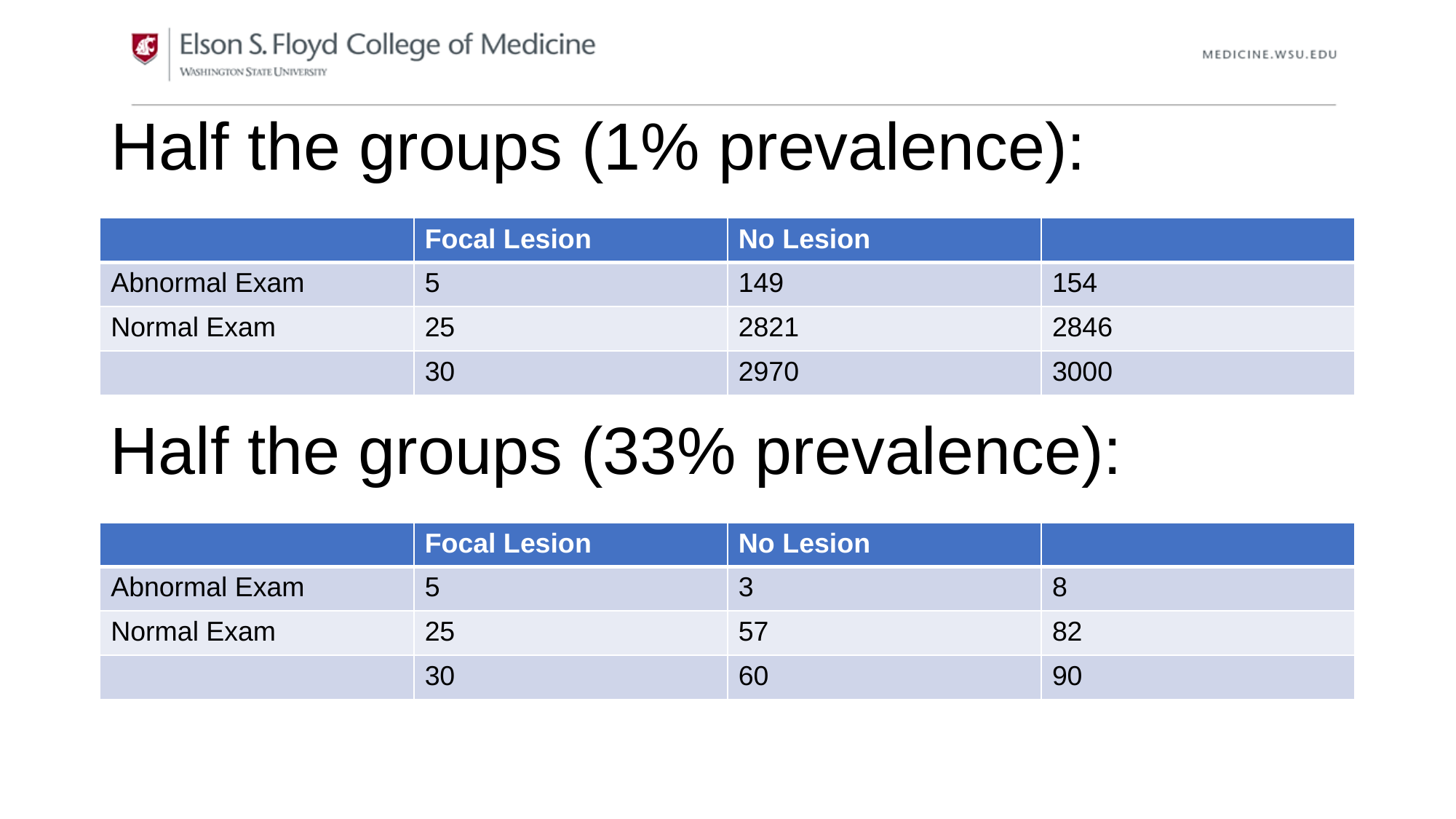

# Half the groups (1% prevalence):
|  | Focal Lesion | No Lesion |  |
| --- | --- | --- | --- |
| Abnormal Exam | 5 | 149 | 154 |
| Normal Exam | 25 | 2821 | 2846 |
|  | 30 | 2970 | 3000 |
Half the groups (33% prevalence):
|  | Focal Lesion | No Lesion |  |
| --- | --- | --- | --- |
| Abnormal Exam | 5 | 3 | 8 |
| Normal Exam | 25 | 57 | 82 |
|  | 30 | 60 | 90 |